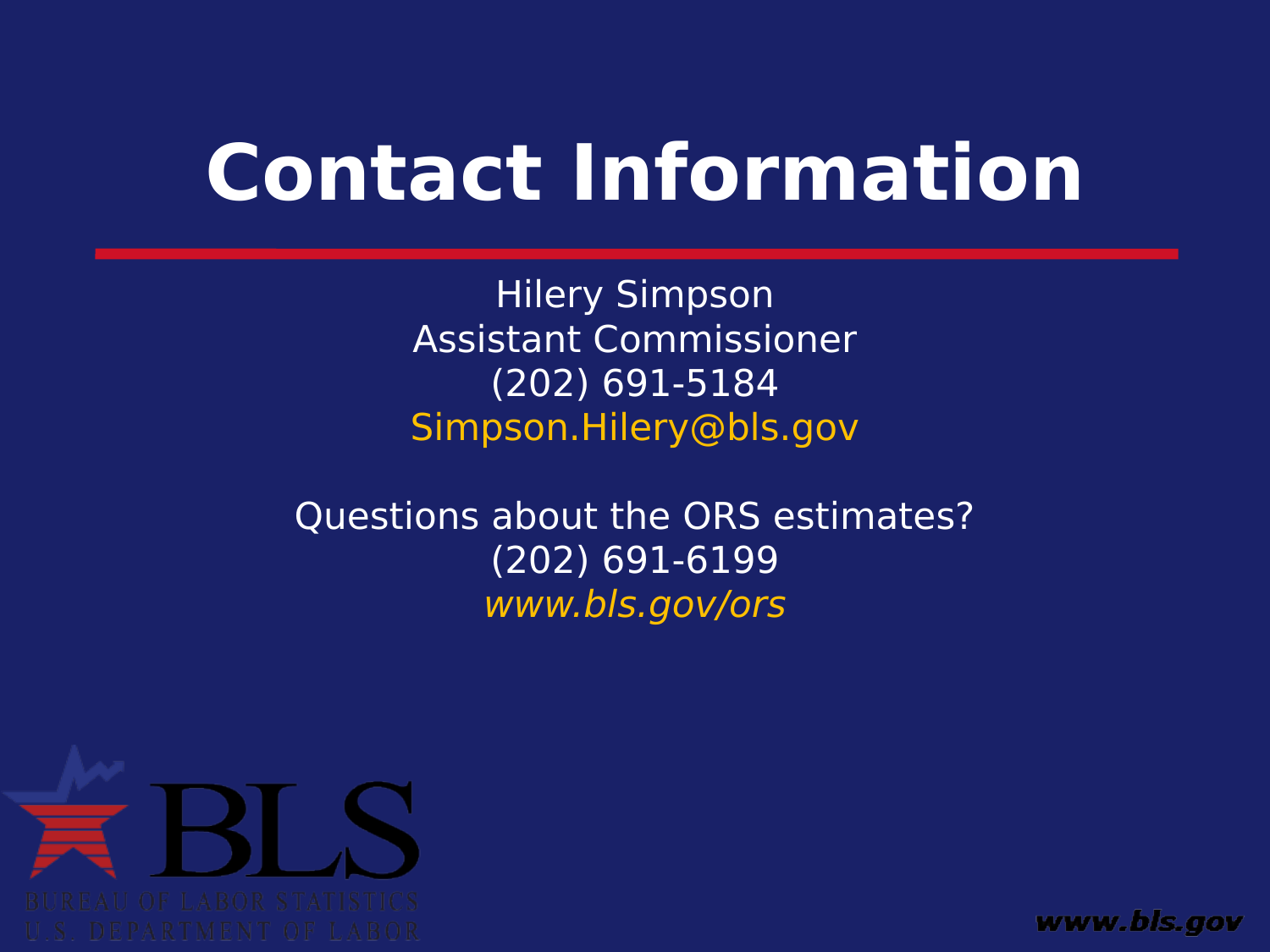

# Hilery Simpson Assistant Commissioner (202) 691-5184 Simpson.Hilery@bls.gov Questions about the ORS estimates? (202) 691-6199 www.bls.gov/ors